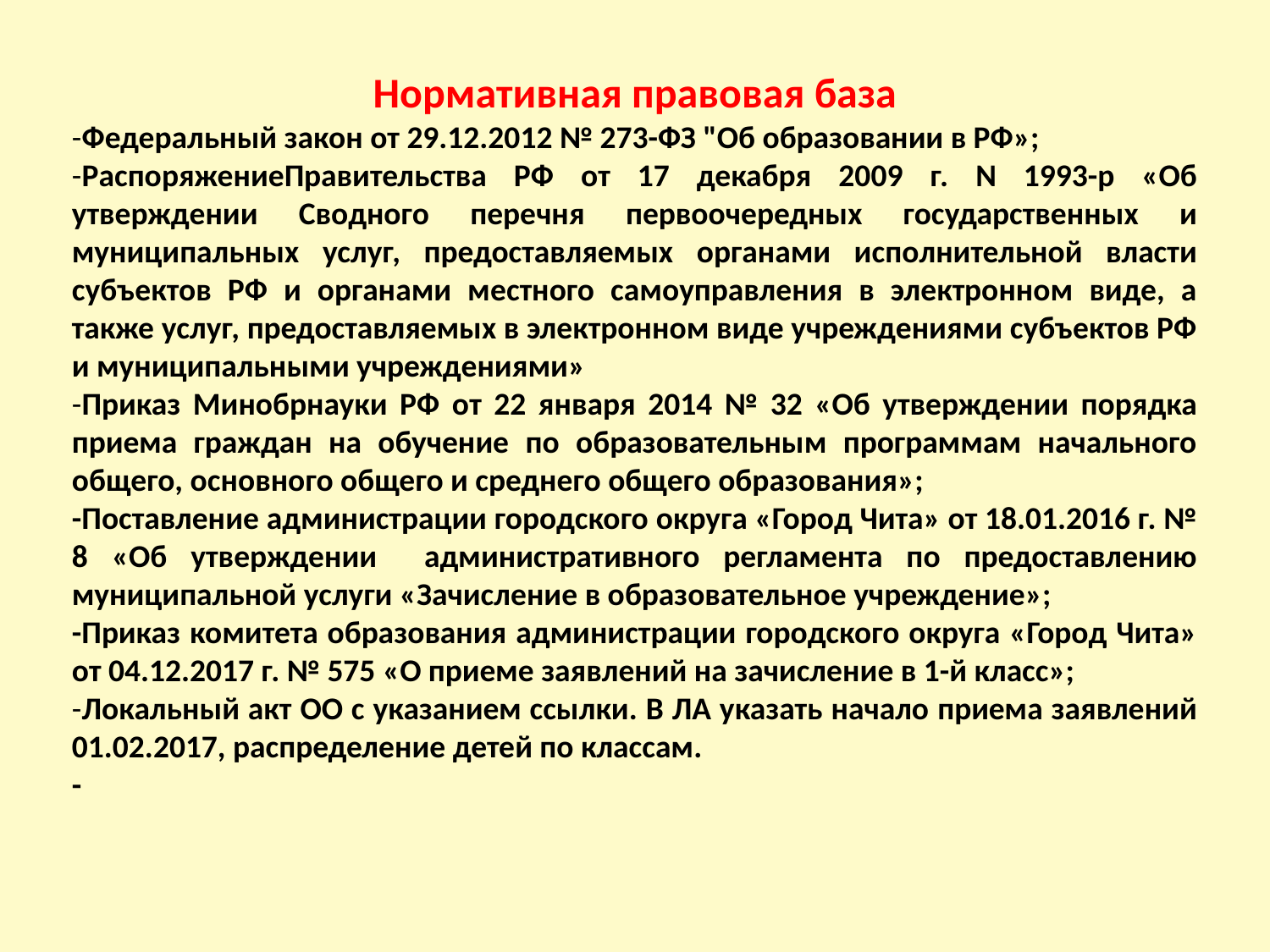

Нормативная правовая база
-Федеральный закон от 29.12.2012 № 273-ФЗ "Об образовании в РФ»;
-РаспоряжениеПравительства РФ от 17 декабря 2009 г. N 1993-р «Об утверждении Сводного перечня первоочередных государственных и муниципальных услуг, предоставляемых органами исполнительной власти субъектов РФ и органами местного самоуправления в электронном виде, а также услуг, предоставляемых в электронном виде учреждениями субъектов РФ и муниципальными учреждениями»
-Приказ Минобрнауки РФ от 22 января 2014 № 32 «Об утверждении порядка приема граждан на обучение по образовательным программам начального общего, основного общего и среднего общего образования»;
-Поставление администрации городского округа «Город Чита» от 18.01.2016 г. № 8 «Об утверждении  административного регламента по предоставлению муниципальной услуги «Зачисление в образовательное учреждение»;
-Приказ комитета образования администрации городского округа «Город Чита» от 04.12.2017 г. № 575 «О приеме заявлений на зачисление в 1-й класс»;
-Локальный акт ОО с указанием ссылки. В ЛА указать начало приема заявлений 01.02.2017, распределение детей по классам.
-